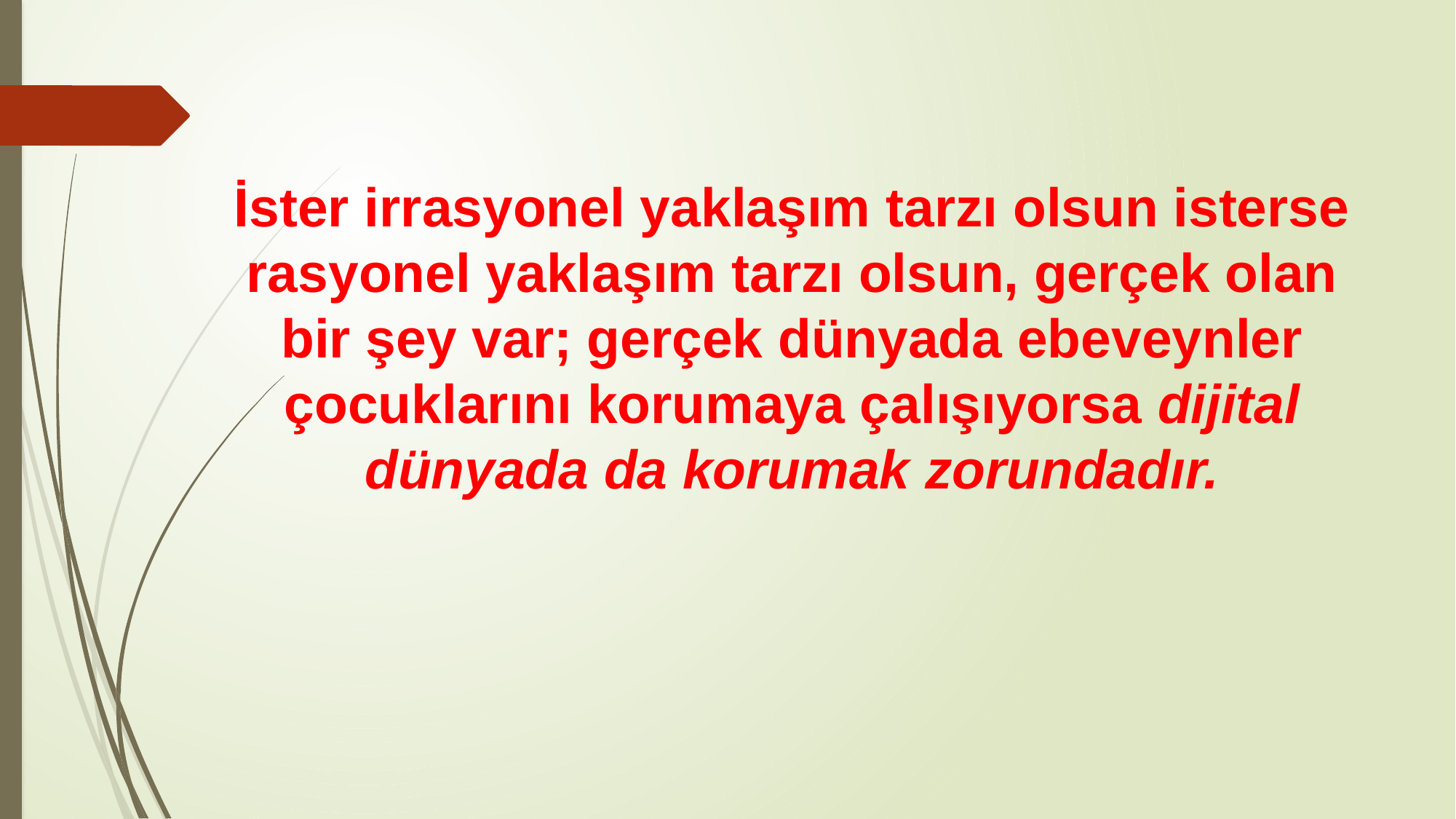

İster irrasyonel yaklaşım tarzı olsun isterse rasyonel yaklaşım tarzı olsun, gerçek olan bir şey var; gerçek dünyada ebeveynler çocuklarını korumaya çalışıyorsa dijital dünyada da korumak zorundadır.